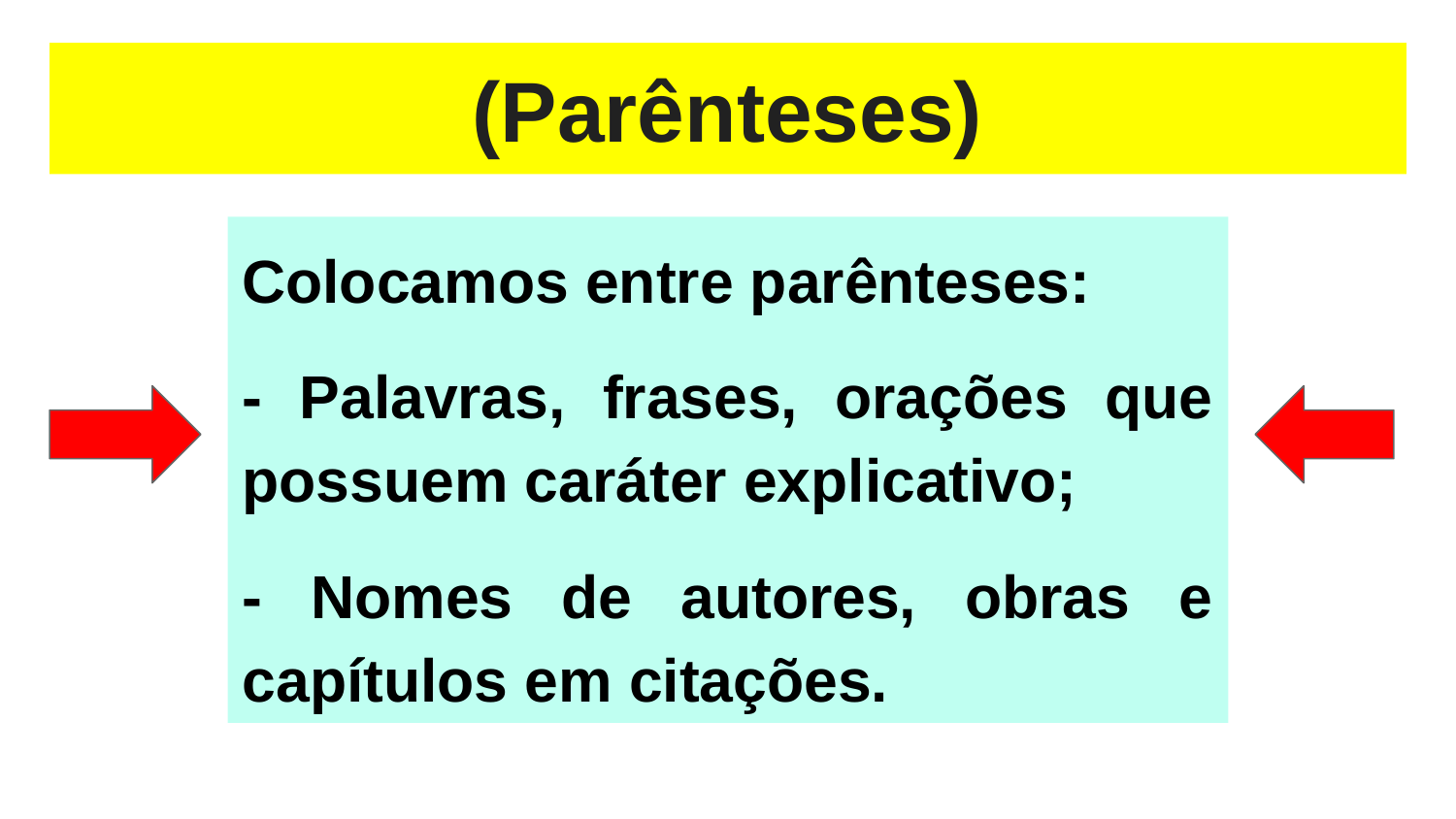

# (Parênteses)
Colocamos entre parênteses:
- Palavras, frases, orações que possuem caráter explicativo;
- Nomes de autores, obras e capítulos em citações.